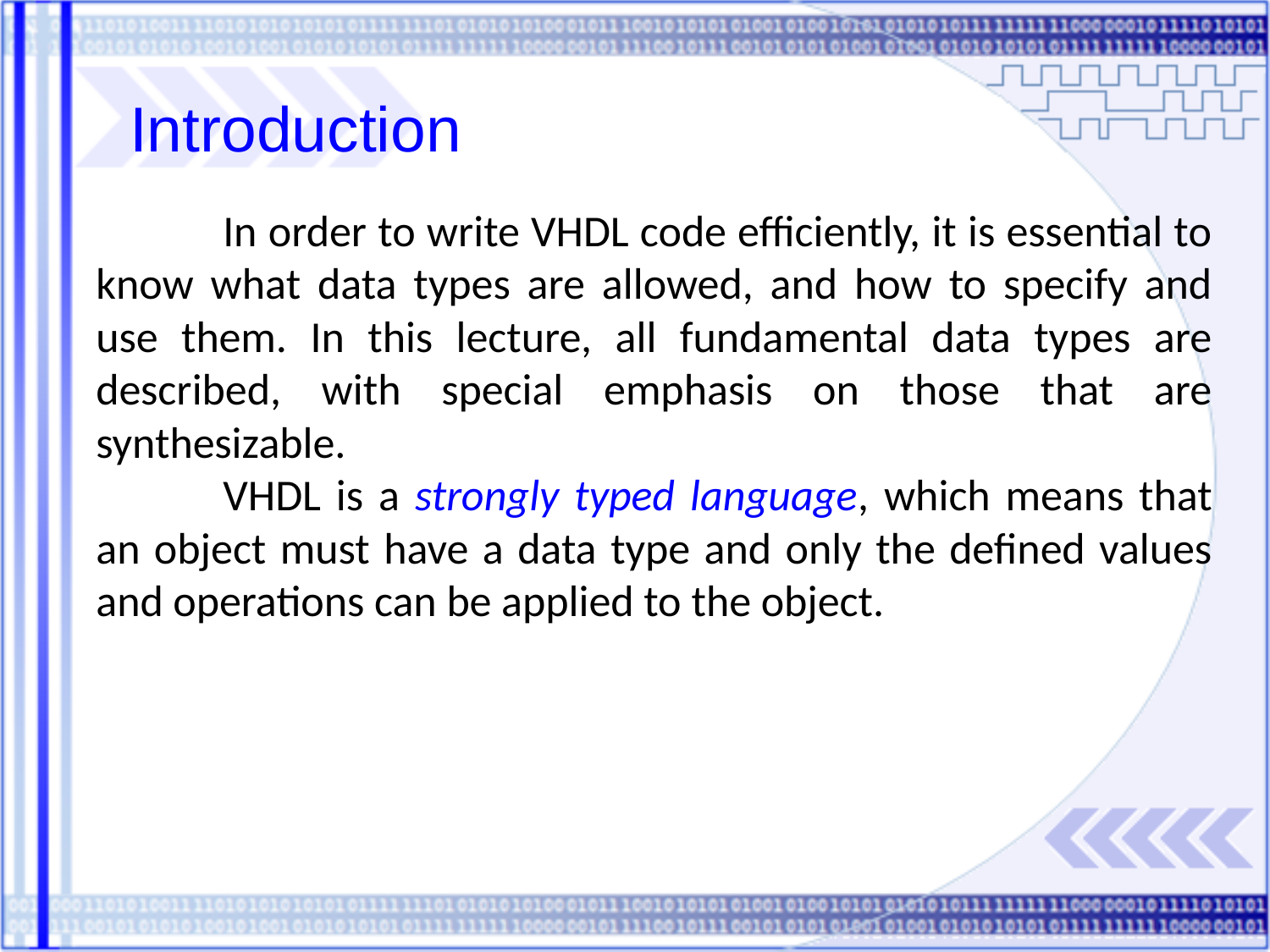

Introduction
	In order to write VHDL code efficiently, it is essential to know what data types are allowed, and how to specify and use them. In this lecture, all fundamental data types are described, with special emphasis on those that are synthesizable.
	VHDL is a strongly typed language, which means that an object must have a data type and only the defined values and operations can be applied to the object.